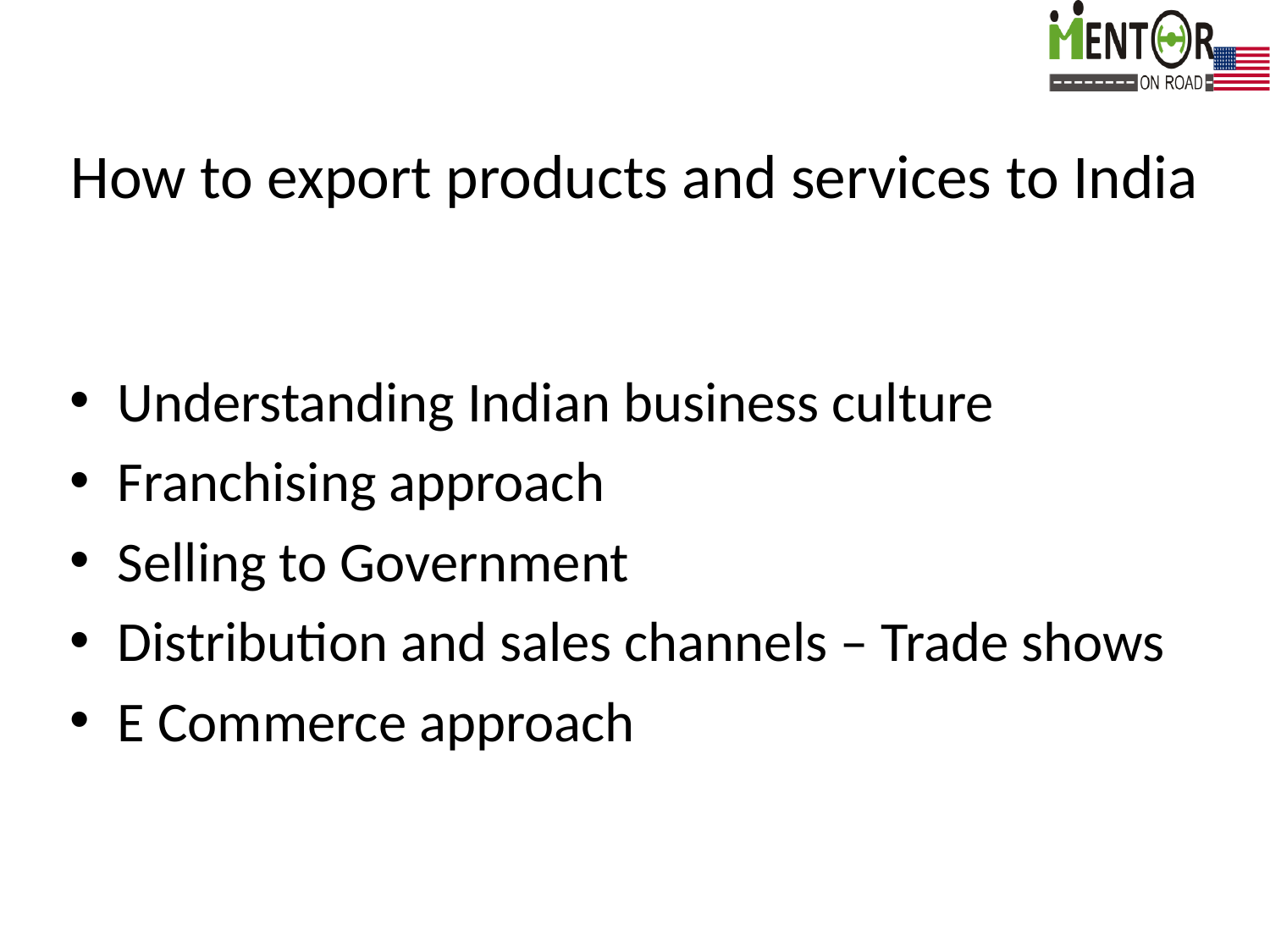

# How to export products and services to India
Understanding Indian business culture
Franchising approach
Selling to Government
Distribution and sales channels – Trade shows
E Commerce approach